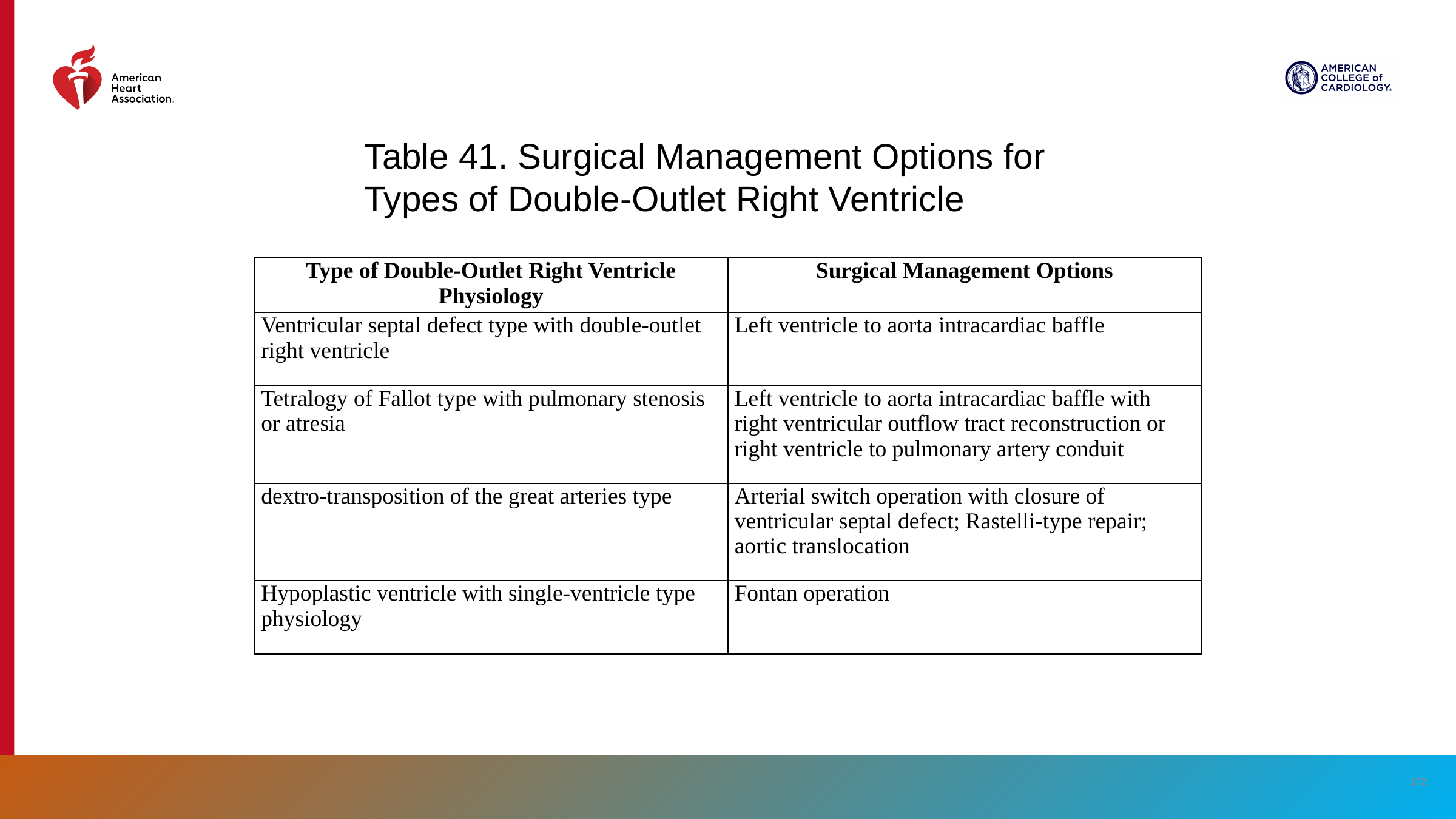

Table 41. Surgical Management Options for Types of Double-Outlet Right Ventricle
| Type of Double-Outlet Right Ventricle Physiology | Surgical Management Options |
| --- | --- |
| Ventricular septal defect type with double-outlet right ventricle | Left ventricle to aorta intracardiac baffle |
| Tetralogy of Fallot type with pulmonary stenosis or atresia | Left ventricle to aorta intracardiac baffle with right ventricular outflow tract reconstruction or right ventricle to pulmonary artery conduit |
| dextro-transposition of the great arteries type | Arterial switch operation with closure of ventricular septal defect; Rastelli-type repair; aortic translocation |
| Hypoplastic ventricle with single-ventricle type physiology | Fontan operation |
172